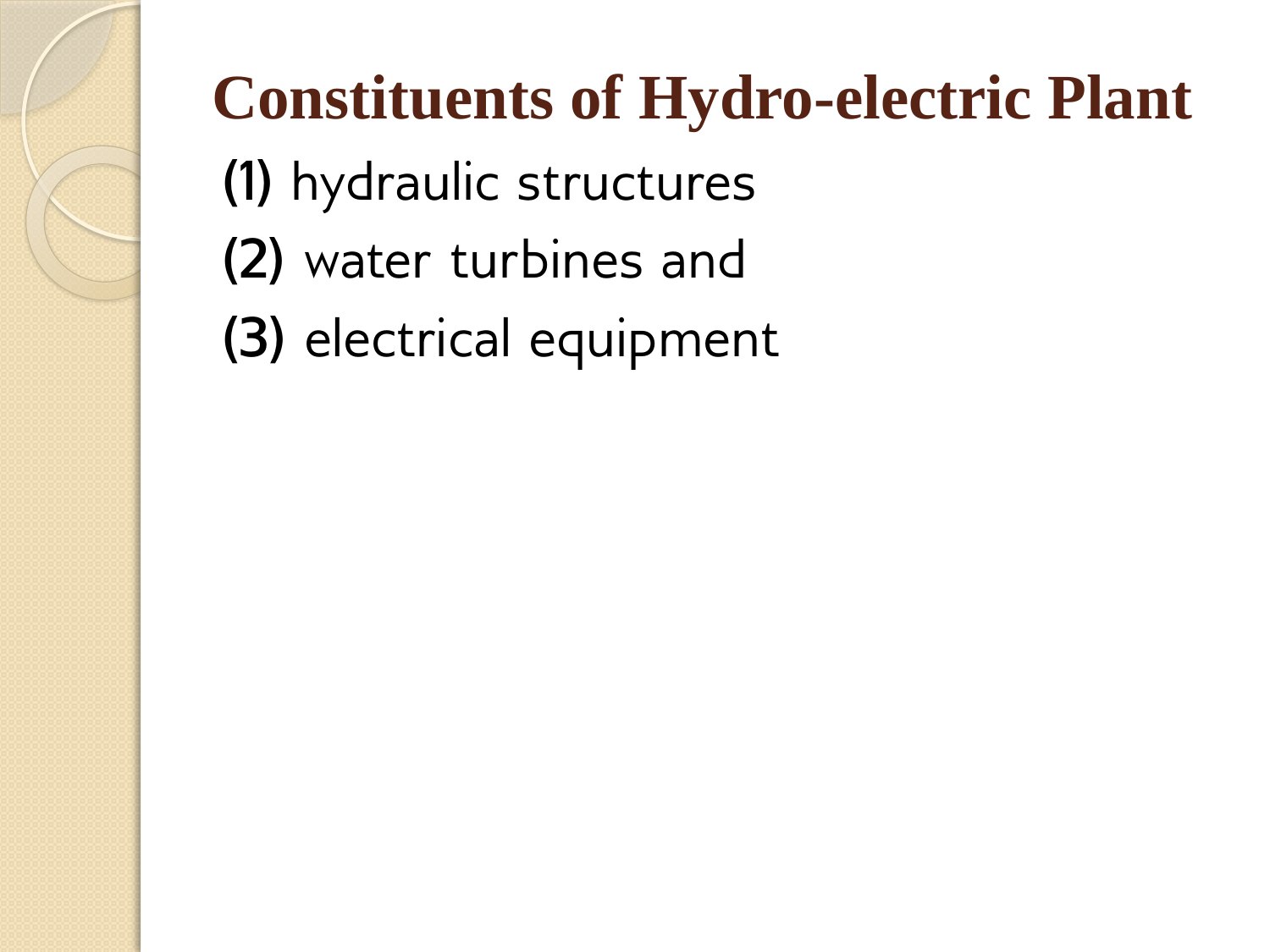

# Constituents of Hydro-electric Plant
(1) hydraulic structures
(2) water turbines and
(3) electrical equipment